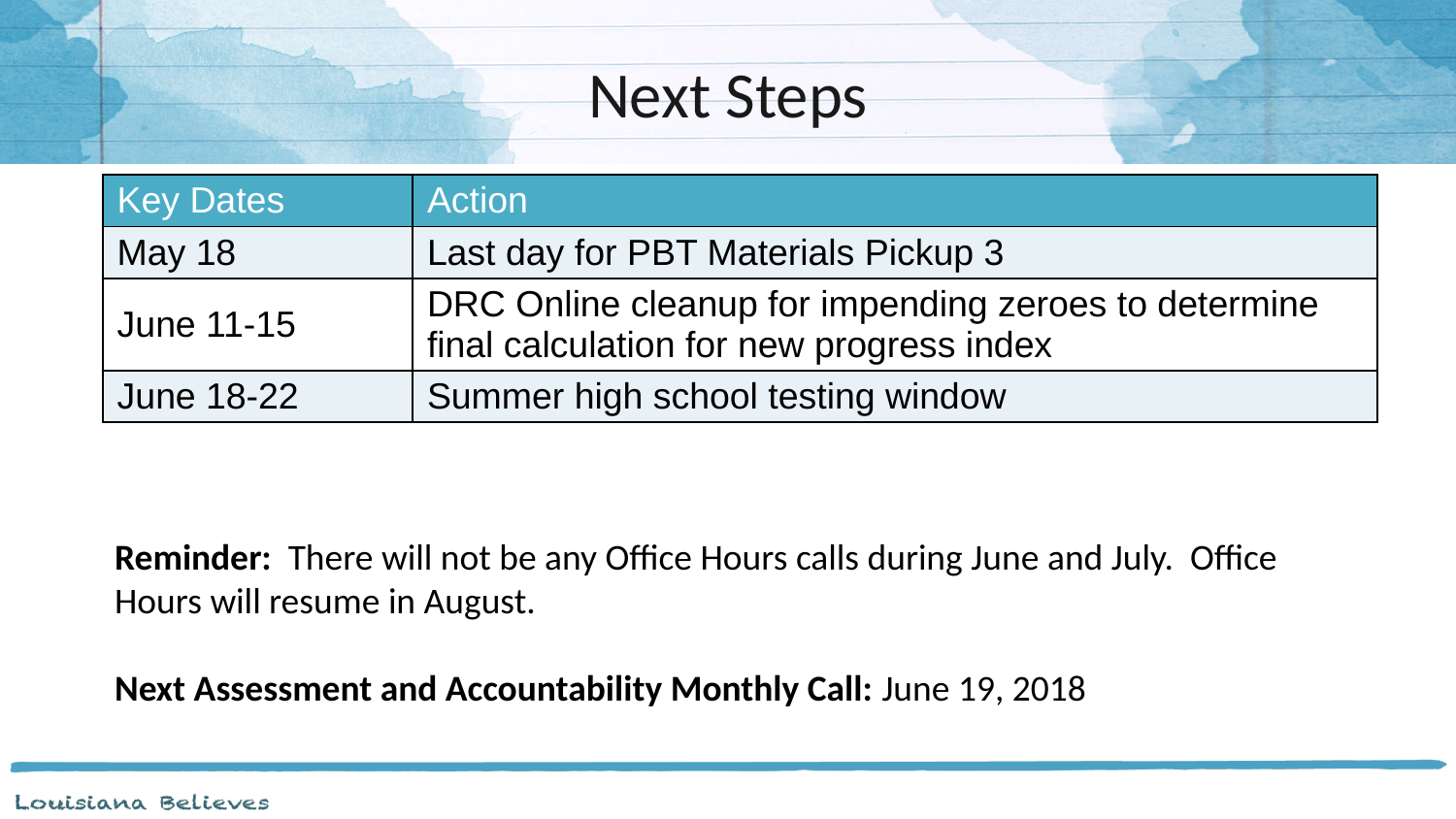

Next Steps
| Key Dates | Action |
| --- | --- |
| May 18 | Last day for PBT Materials Pickup 3 |
| June 11-15 | DRC Online cleanup for impending zeroes to determine final calculation for new progress index |
| June 18-22 | Summer high school testing window |
Reminder:  There will not be any Office Hours calls during June and July.  Office Hours will resume in August.

Next Assessment and Accountability Monthly Call: June 19, 2018